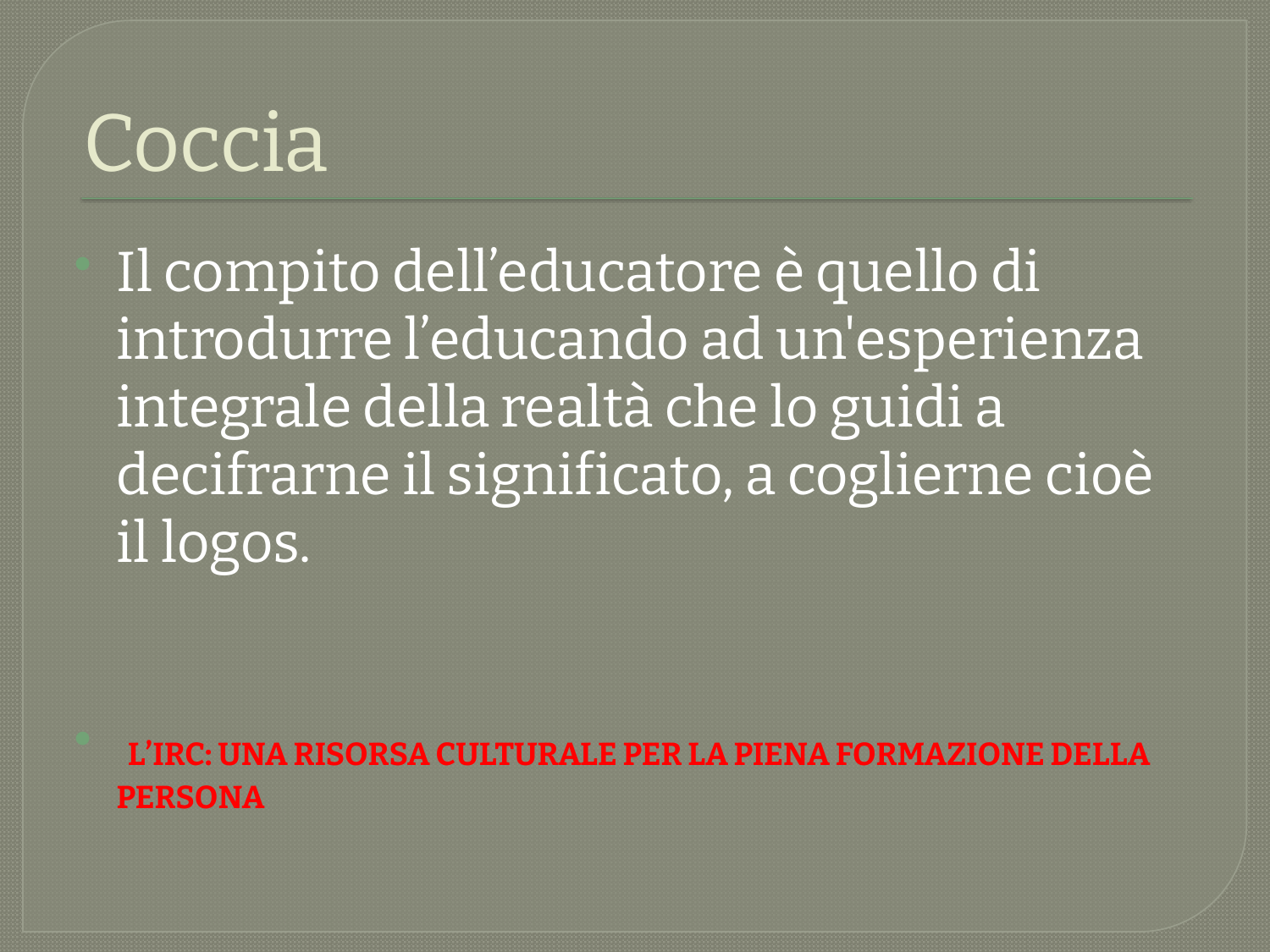

# Coccia
Il compito dell’educatore è quello di introdurre l’educando ad un'esperienza integrale della realtà che lo guidi a decifrarne il significato, a coglierne cioè il logos.

 L’IRC: UNA RISORSA CULTURALE PER LA PIENA FORMAZIONE DELLA PERSONA